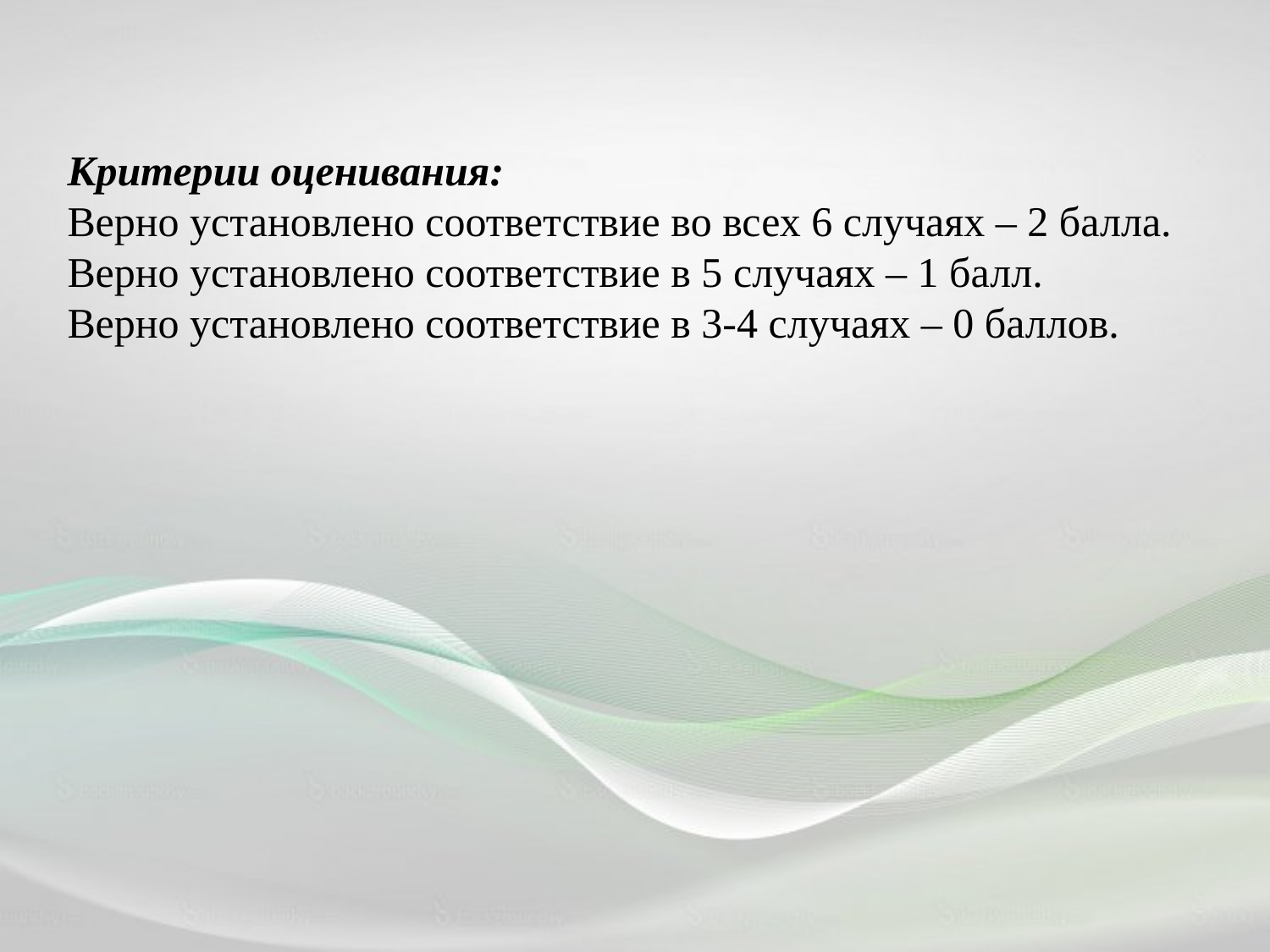

Критерии оценивания:
Верно установлено соответствие во всех 6 случаях – 2 балла.
Верно установлено соответствие в 5 случаях – 1 балл.
Верно установлено соответствие в 3-4 случаях – 0 баллов.